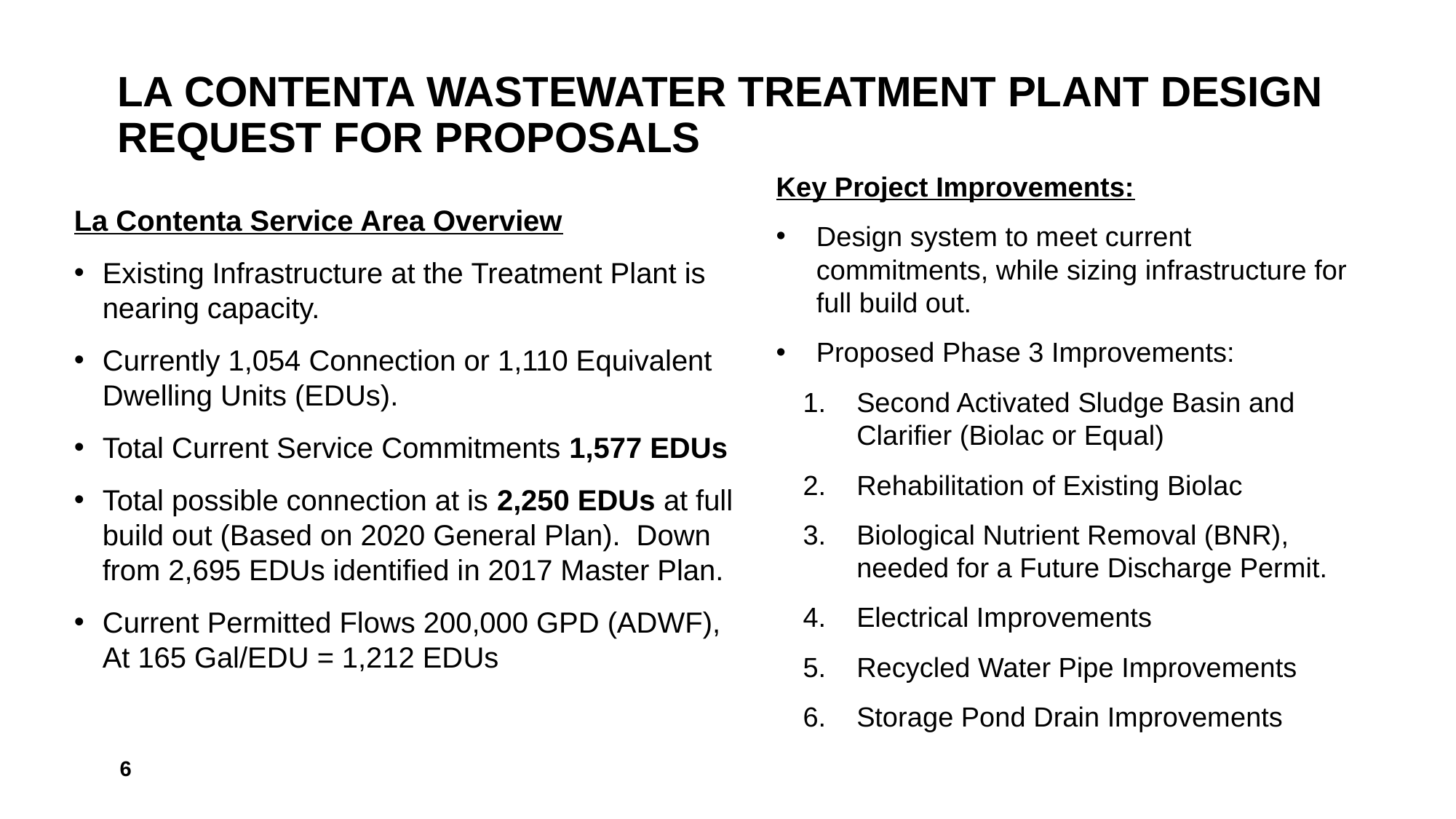

# La Contenta Wastewater Treatment Plant Design Request for Proposals
Key Project Improvements:
Design system to meet current commitments, while sizing infrastructure for full build out.
Proposed Phase 3 Improvements:
Second Activated Sludge Basin and Clarifier (Biolac or Equal)
Rehabilitation of Existing Biolac
Biological Nutrient Removal (BNR), needed for a Future Discharge Permit.
Electrical Improvements
Recycled Water Pipe Improvements
Storage Pond Drain Improvements
La Contenta Service Area Overview
Existing Infrastructure at the Treatment Plant is nearing capacity.
Currently 1,054 Connection or 1,110 Equivalent Dwelling Units (EDUs).
Total Current Service Commitments 1,577 EDUs
Total possible connection at is 2,250 EDUs at full build out (Based on 2020 General Plan).  Down from 2,695 EDUs identified in 2017 Master Plan.
Current Permitted Flows 200,000 GPD (ADWF), At 165 Gal/EDU = 1,212 EDUs
6